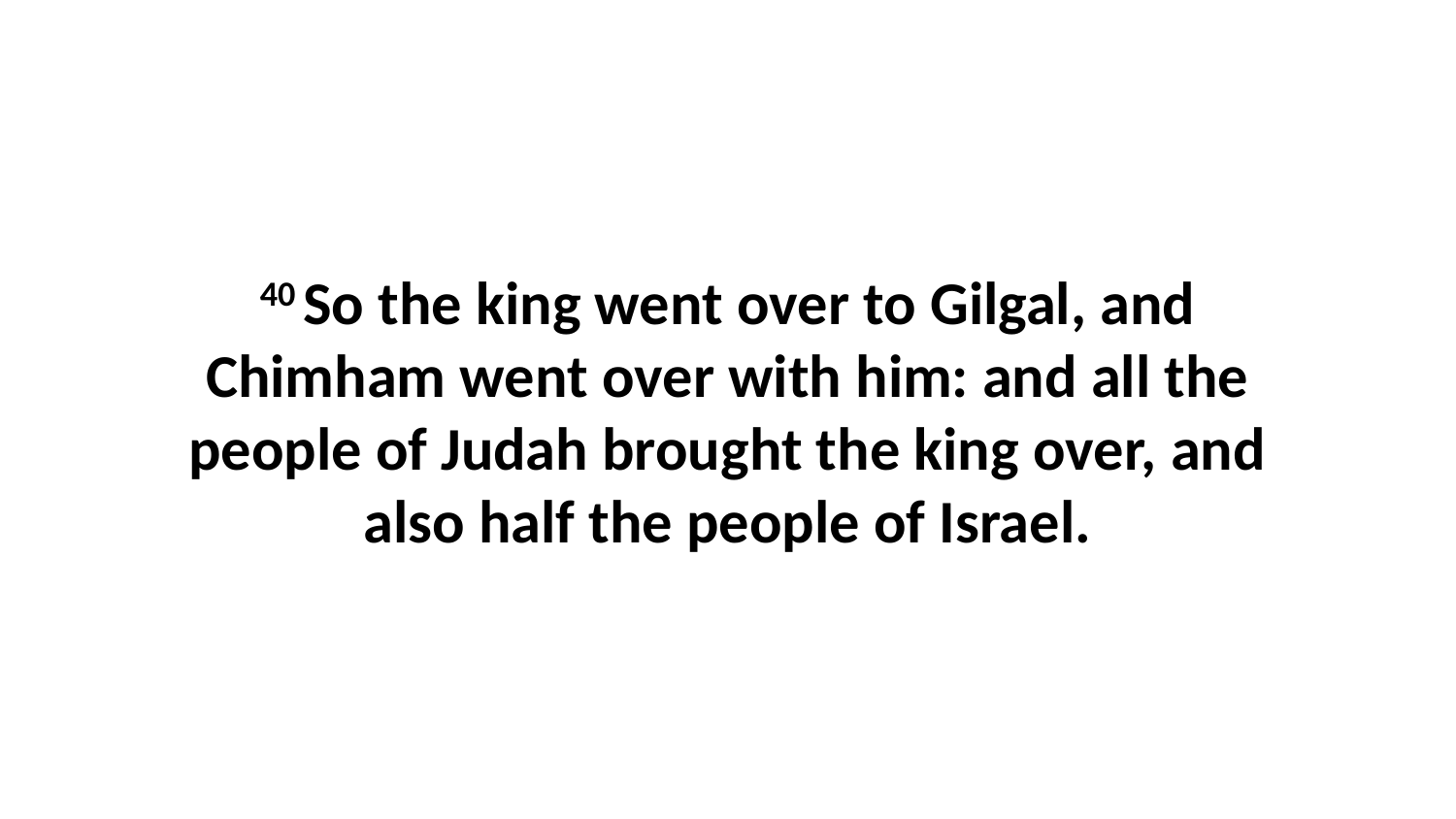

40 So the king went over to Gilgal, and Chimham went over with him: and all the people of Judah brought the king over, and also half the people of Israel.